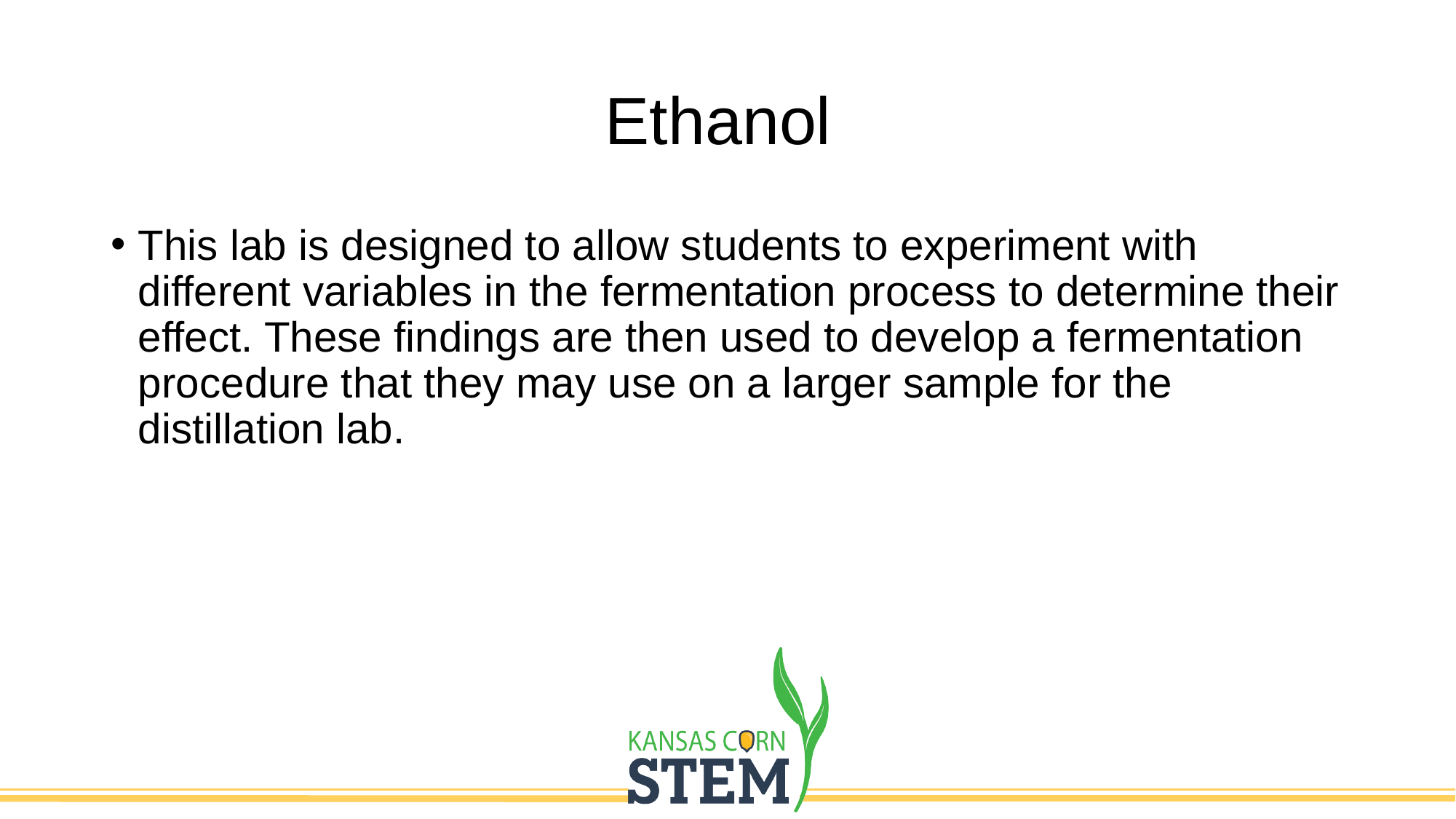

# Ethanol
This lab is designed to allow students to experiment with different variables in the fermentation process to determine their effect. These findings are then used to develop a fermentation procedure that they may use on a larger sample for the distillation lab.